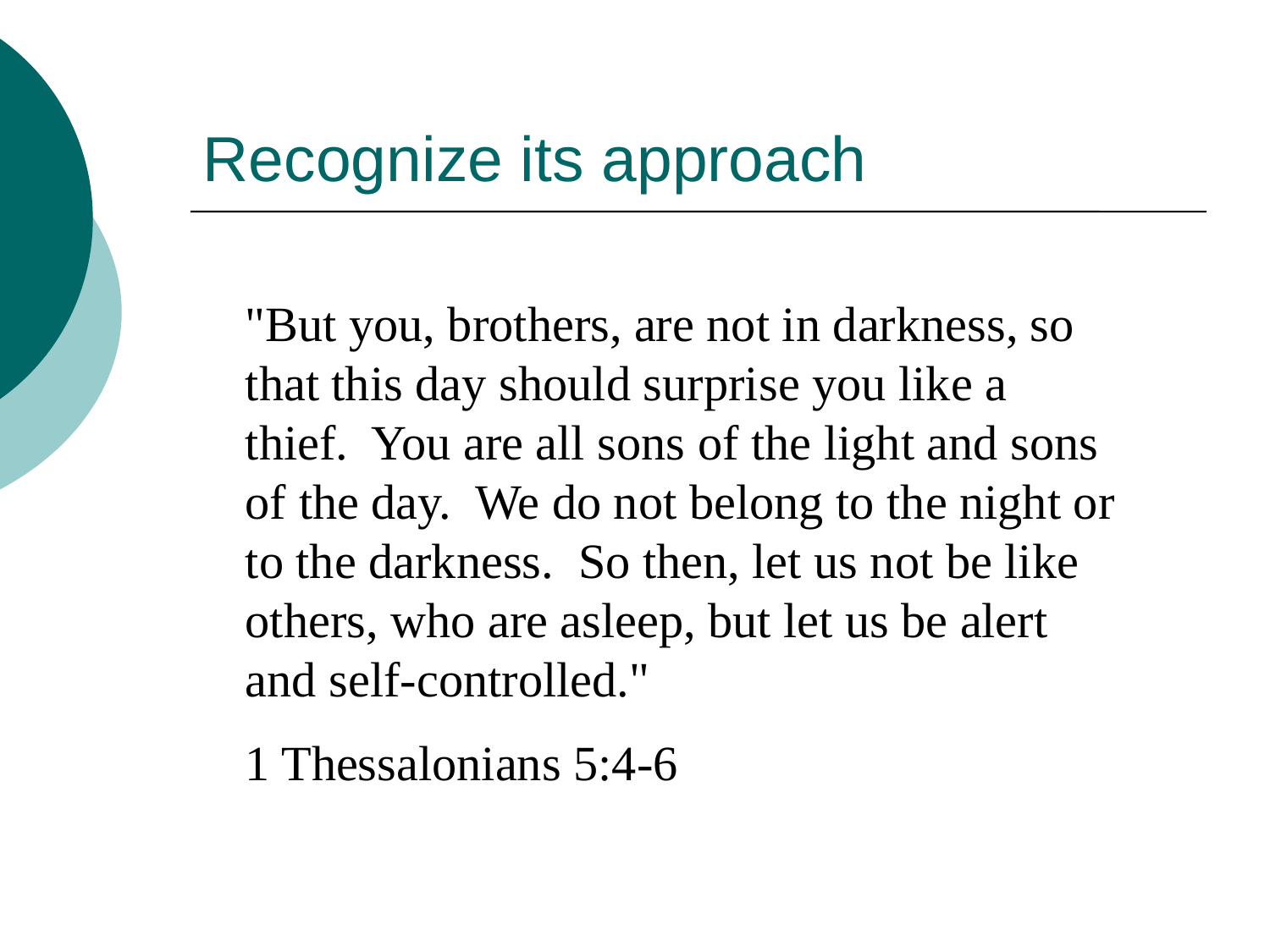

# Recognize its approach
"But you, brothers, are not in darkness, so that this day should surprise you like a thief.  You are all sons of the light and sons of the day.  We do not belong to the night or to the darkness.  So then, let us not be like others, who are asleep, but let us be alert and self-controlled."
1 Thessalonians 5:4-6